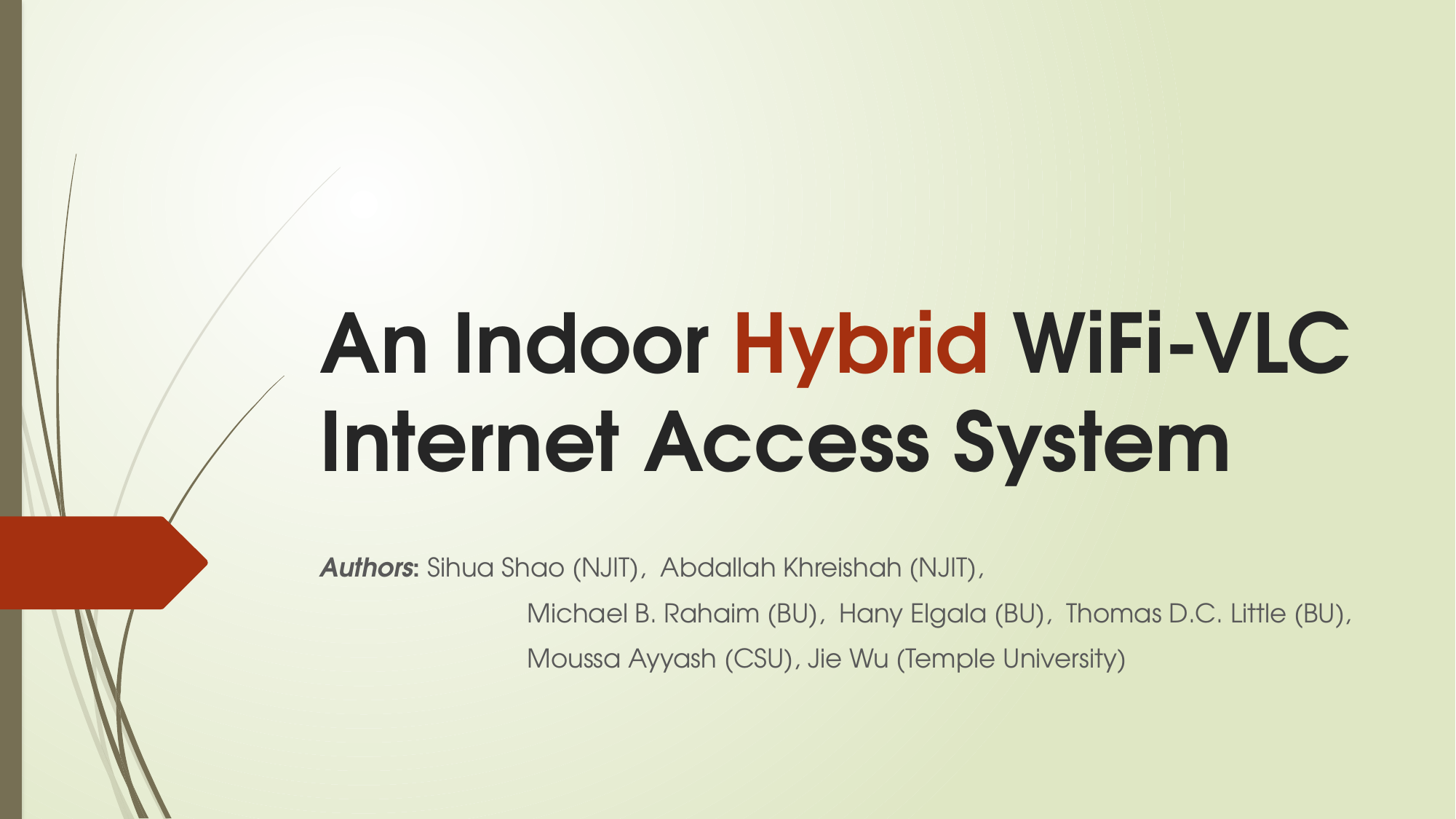

# An Indoor Hybrid WiFi-VLC Internet Access System
Authors: Sihua Shao (NJIT),  Abdallah Khreishah (NJIT),
		Michael B. Rahaim (BU),  Hany Elgala (BU),  Thomas D.C. Little (BU),
		Moussa Ayyash (CSU), Jie Wu (Temple University)